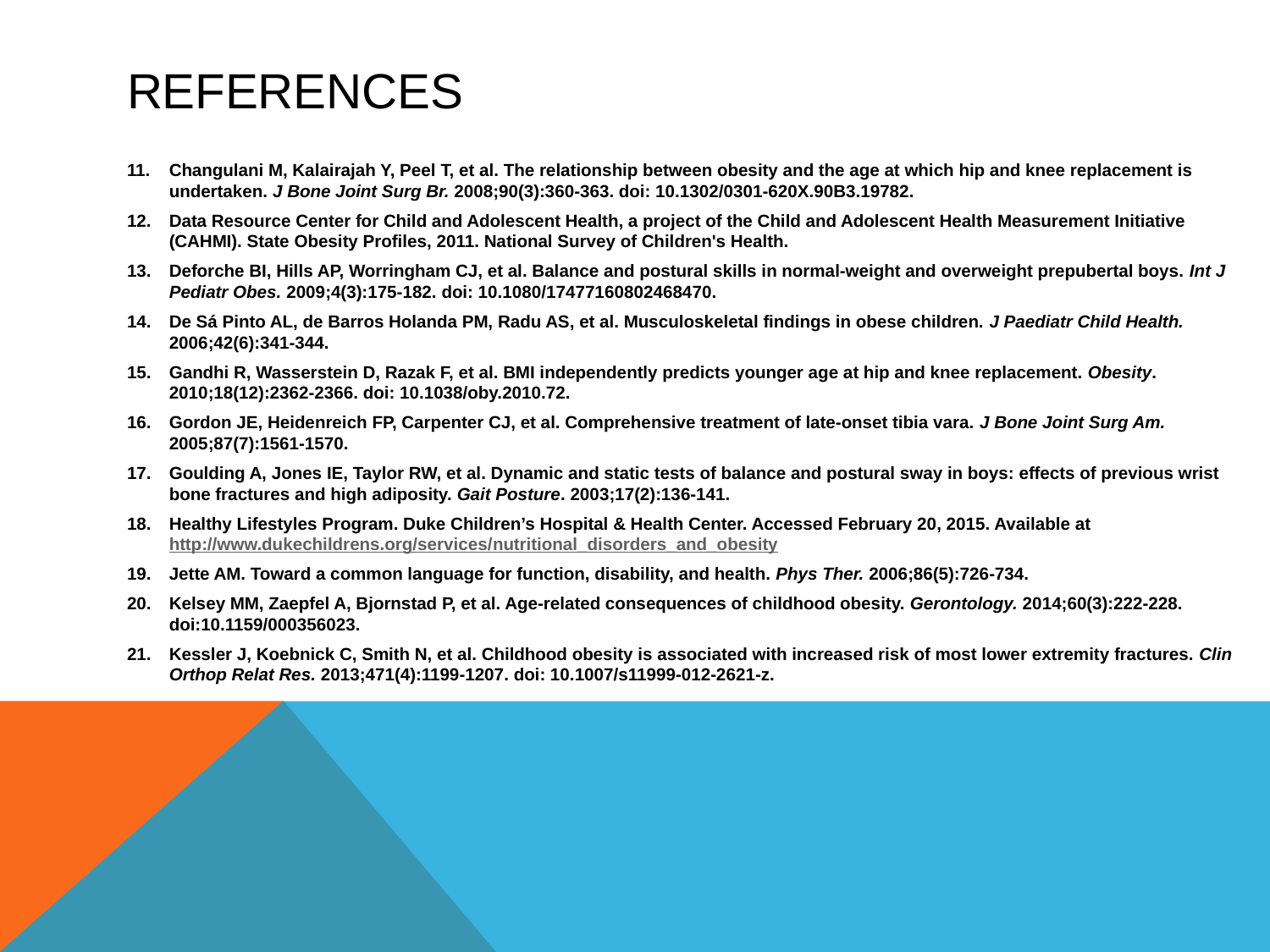

# references
Changulani M, Kalairajah Y, Peel T, et al. The relationship between obesity and the age at which hip and knee replacement is undertaken. J Bone Joint Surg Br. 2008;90(3):360-363. doi: 10.1302/0301-620X.90B3.19782.
Data Resource Center for Child and Adolescent Health, a project of the Child and Adolescent Health Measurement Initiative (CAHMI). State Obesity Profiles, 2011. National Survey of Children's Health.
Deforche BI, Hills AP, Worringham CJ, et al. Balance and postural skills in normal-weight and overweight prepubertal boys. Int J Pediatr Obes. 2009;4(3):175-182. doi: 10.1080/17477160802468470.
De Sá Pinto AL, de Barros Holanda PM, Radu AS, et al. Musculoskeletal findings in obese children. J Paediatr Child Health. 2006;42(6):341-344.
Gandhi R, Wasserstein D, Razak F, et al. BMI independently predicts younger age at hip and knee replacement. Obesity. 2010;18(12):2362-2366. doi: 10.1038/oby.2010.72.
Gordon JE, Heidenreich FP, Carpenter CJ, et al. Comprehensive treatment of late-onset tibia vara. J Bone Joint Surg Am. 2005;87(7):1561-1570.
Goulding A, Jones IE, Taylor RW, et al. Dynamic and static tests of balance and postural sway in boys: effects of previous wrist bone fractures and high adiposity. Gait Posture. 2003;17(2):136-141.
Healthy Lifestyles Program. Duke Children’s Hospital & Health Center. Accessed February 20, 2015. Available at http://www.dukechildrens.org/services/nutritional_disorders_and_obesity
Jette AM. Toward a common language for function, disability, and health. Phys Ther. 2006;86(5):726-734.
Kelsey MM, Zaepfel A, Bjornstad P, et al. Age-related consequences of childhood obesity. Gerontology. 2014;60(3):222-228. doi:10.1159/000356023.
Kessler J, Koebnick C, Smith N, et al. Childhood obesity is associated with increased risk of most lower extremity fractures. Clin Orthop Relat Res. 2013;471(4):1199-1207. doi: 10.1007/s11999-012-2621-z.